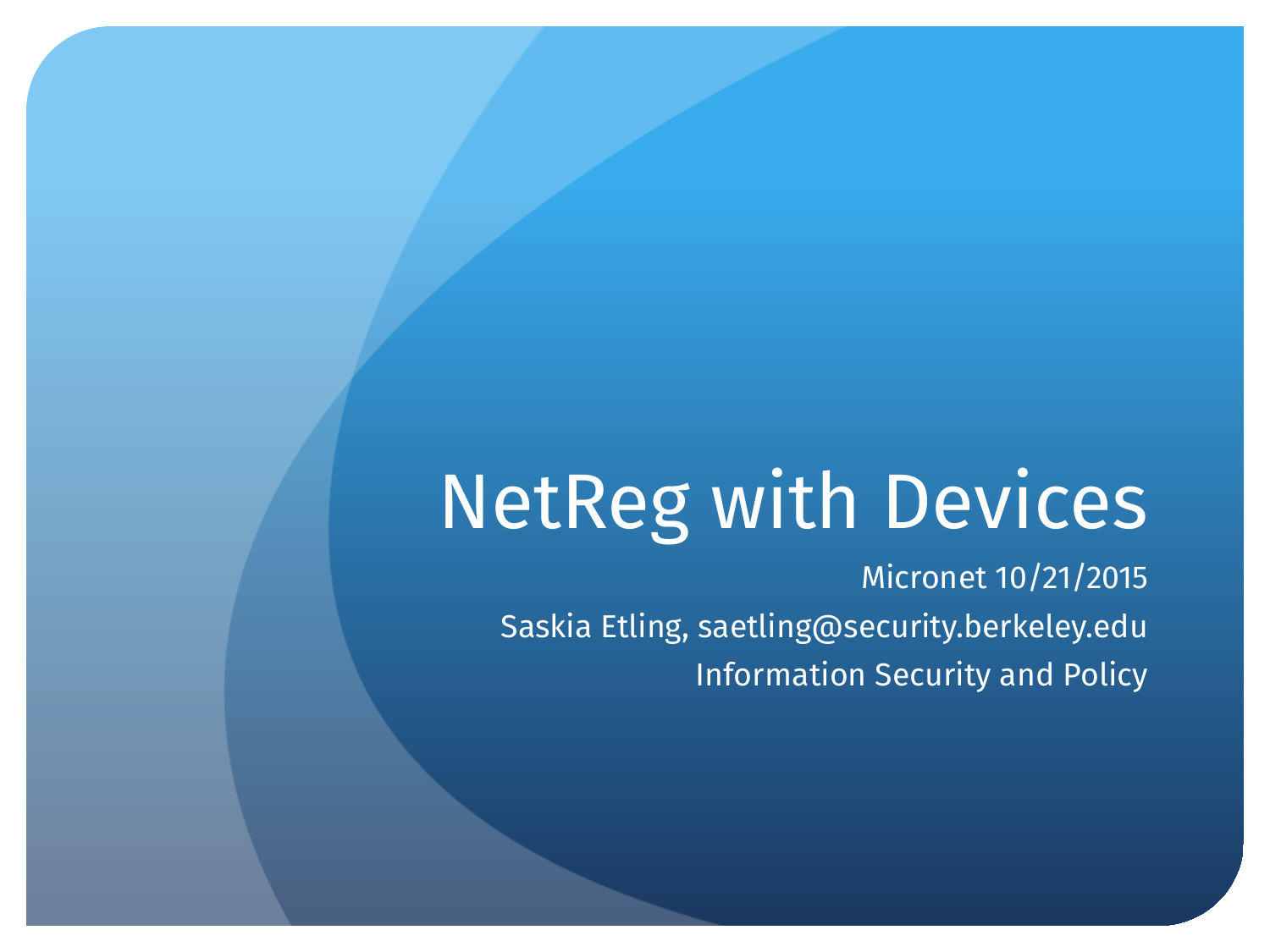

# NetReg with Devices
Micronet 10/21/2015
Saskia Etling, saetling@security.berkeley.edu
Information Security and Policy